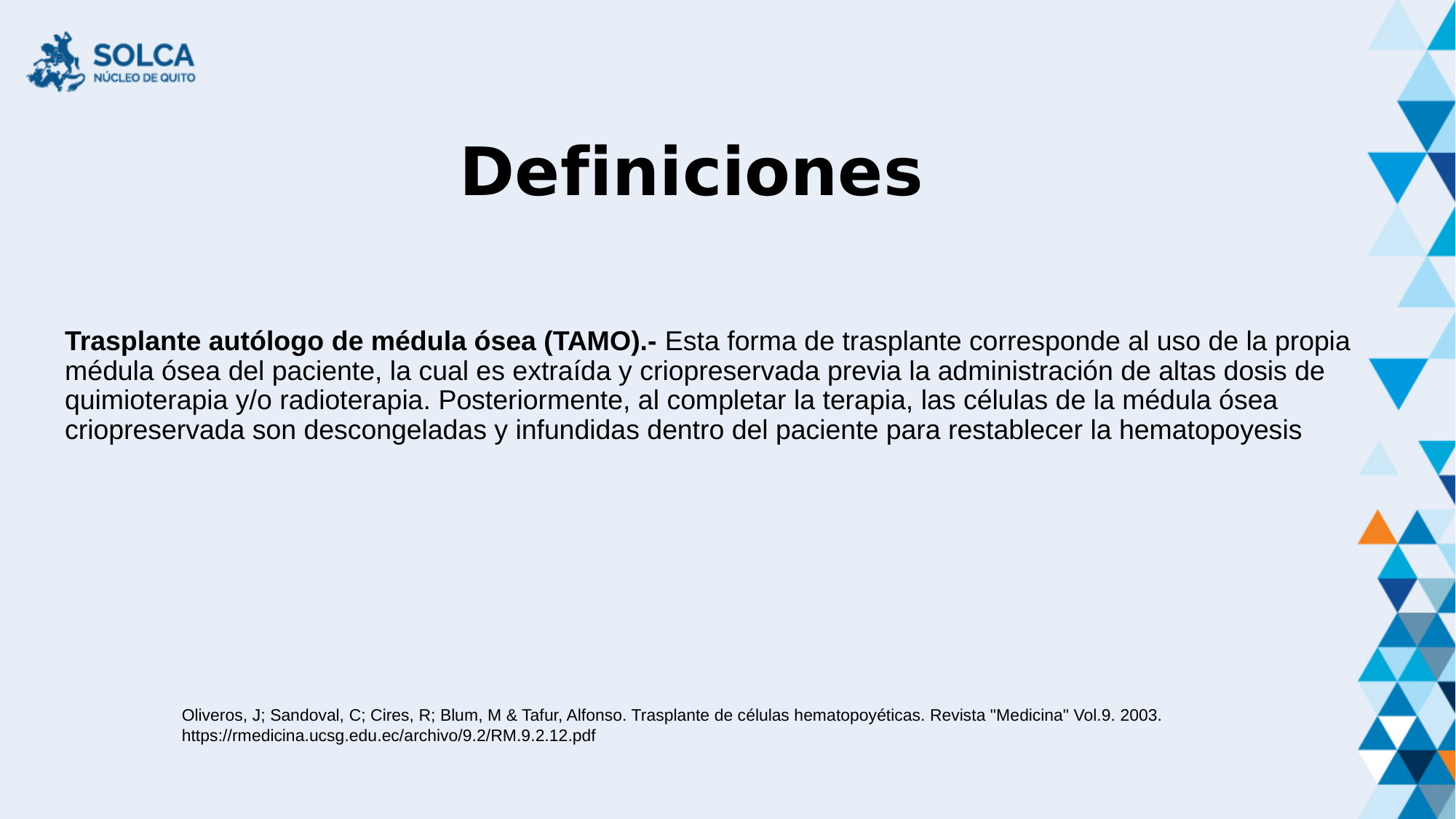

# Definiciones
Trasplante autólogo de médula ósea (TAMO).- Esta forma de trasplante corresponde al uso de la propia médula ósea del paciente, la cual es extraída y criopreservada previa la administración de altas dosis de quimioterapia y/o radioterapia. Posteriormente, al completar la terapia, las células de la médula ósea criopreservada son descongeladas y infundidas dentro del paciente para restablecer la hematopoyesis
Oliveros, J; Sandoval, C; Cires, R; Blum, M & Tafur, Alfonso. Trasplante de células hematopoyéticas. Revista "Medicina" Vol.9. 2003. https://rmedicina.ucsg.edu.ec/archivo/9.2/RM.9.2.12.pdf